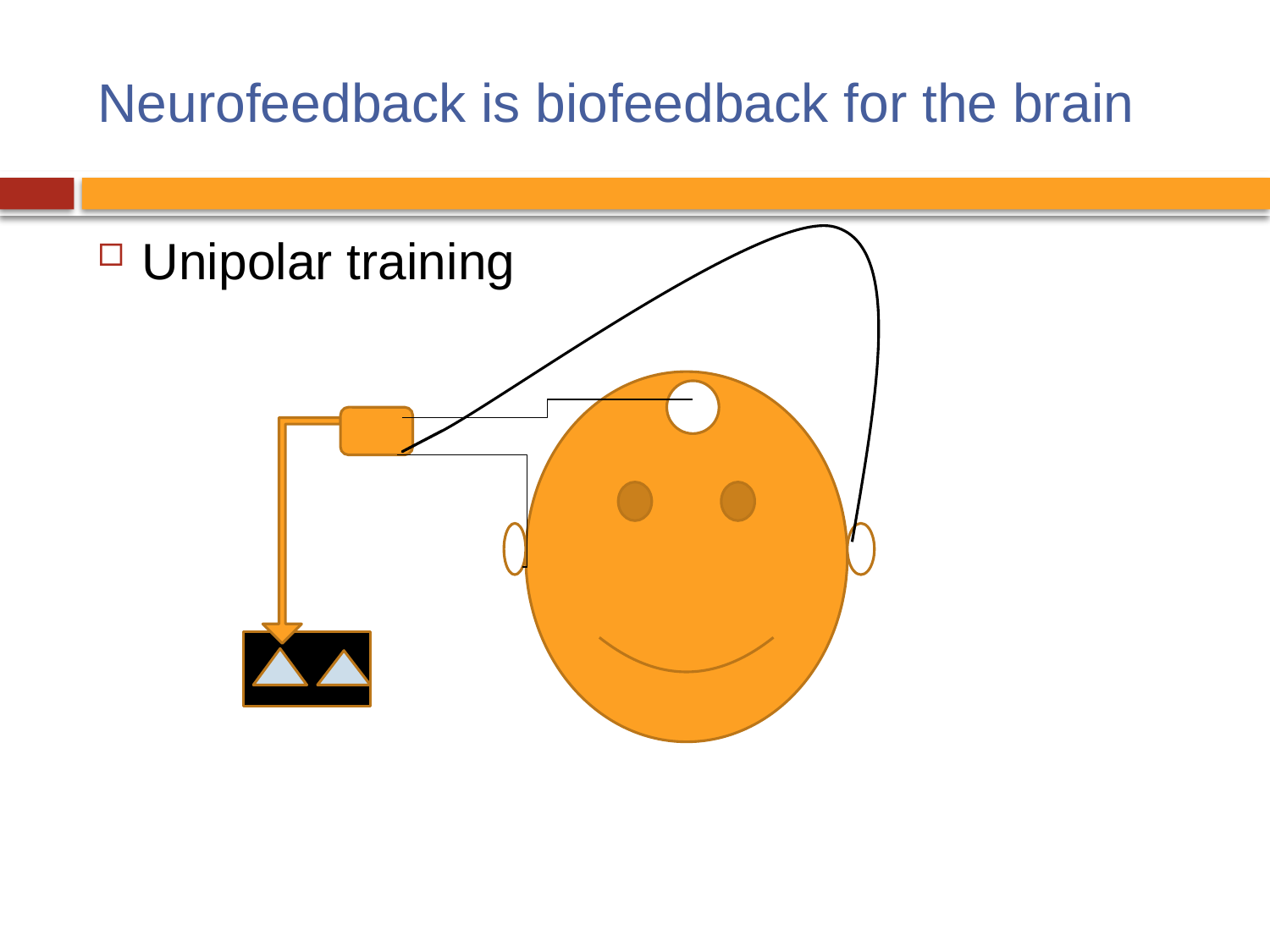

# Neurofeedback is biofeedback for the brain
Unipolar training